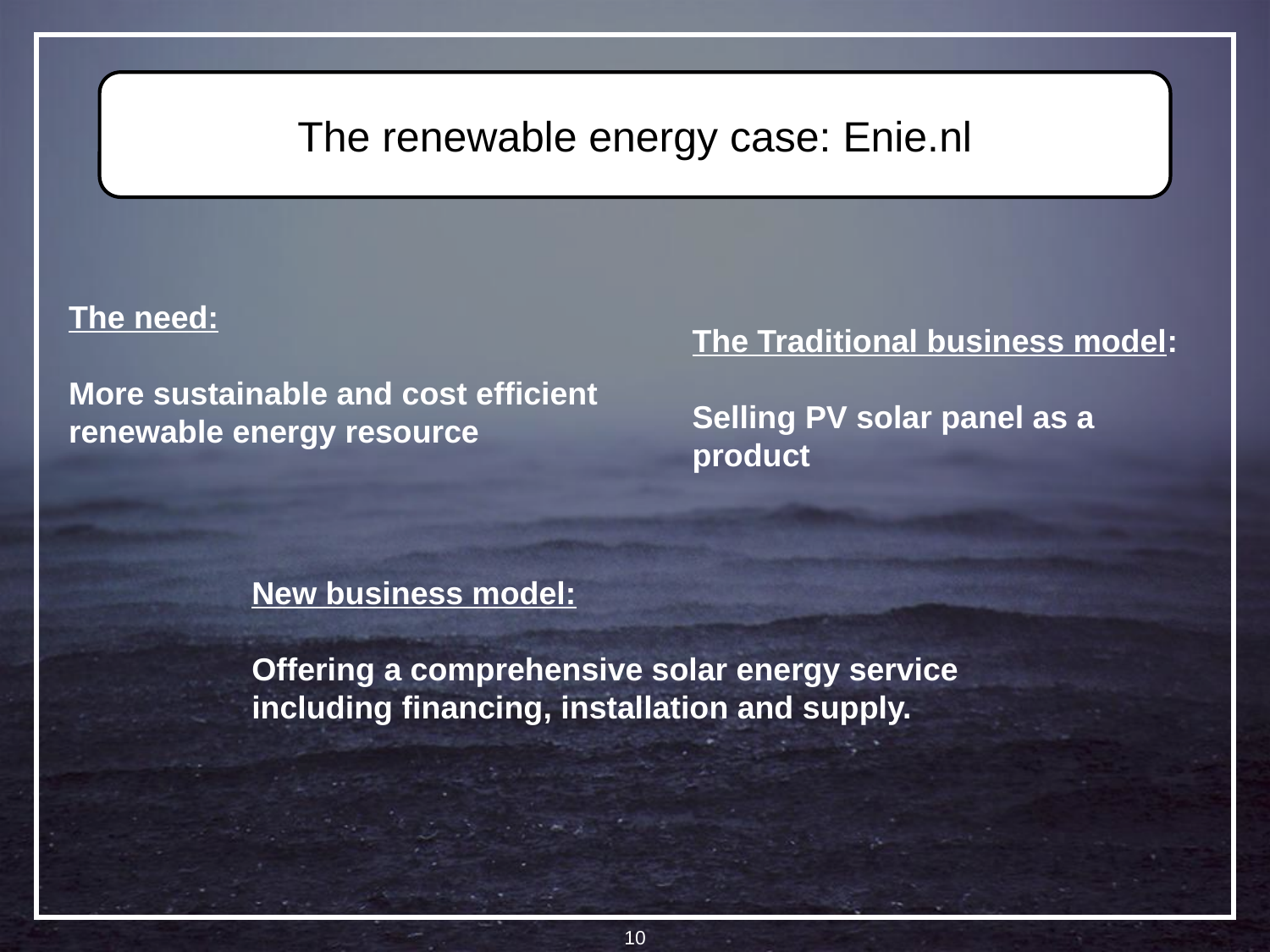

The renewable energy case: Enie.nl
The need:

More sustainable and cost efficient renewable energy resource
The Traditional business model:

Selling PV solar panel as a product
New business model:

Offering a comprehensive solar energy service including financing, installation and supply.
10